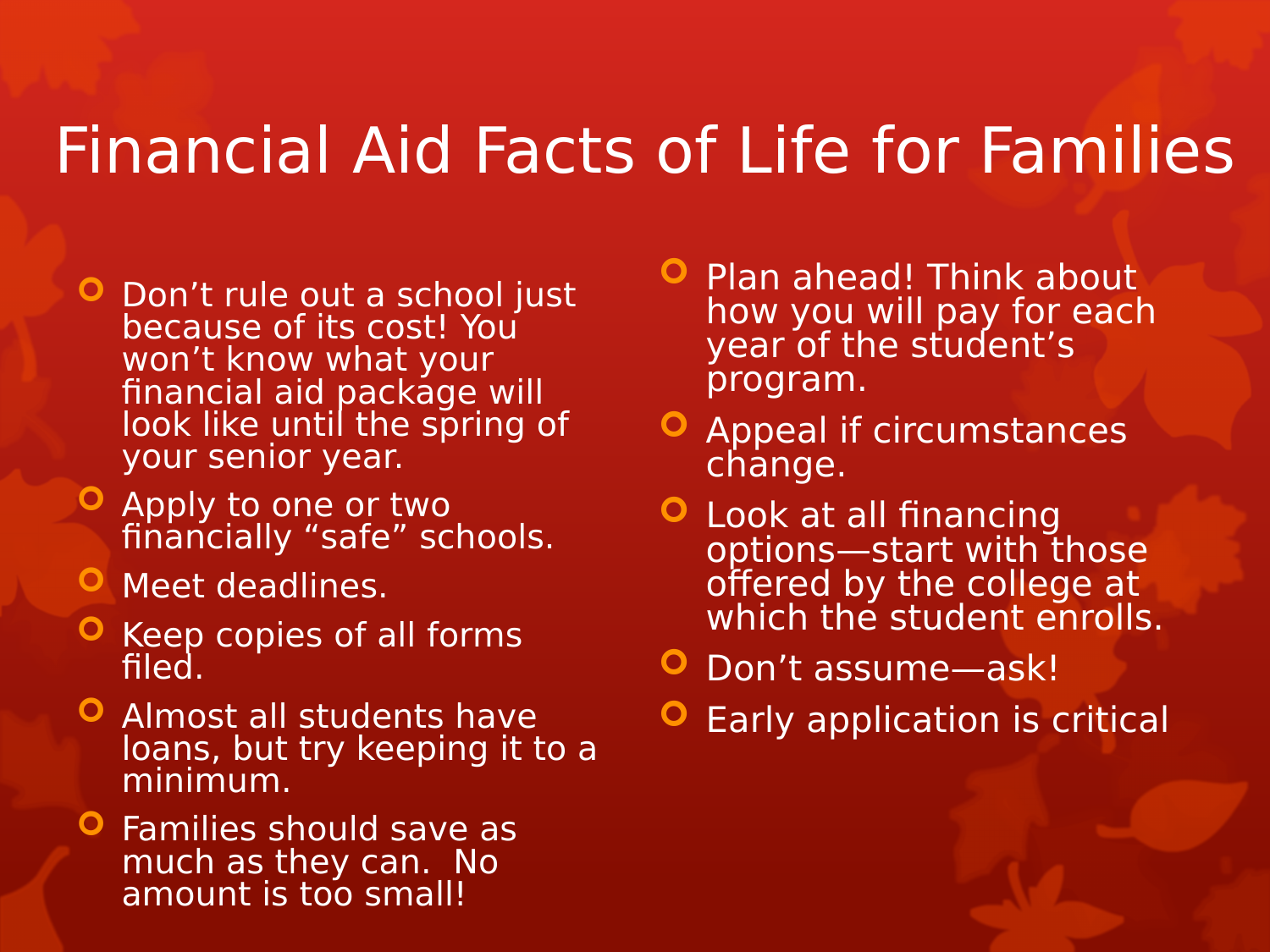

# Financial Aid Facts of Life for Families
Plan ahead! Think about how you will pay for each year of the student’s program.
Appeal if circumstances change.
Look at all financing options—start with those offered by the college at which the student enrolls.
Don’t assume—ask!
Early application is critical

Don’t rule out a school just because of its cost! You won’t know what your financial aid package will look like until the spring of your senior year.
Apply to one or two financially “safe” schools.
Meet deadlines.
Keep copies of all forms filed.
Almost all students have loans, but try keeping it to a minimum.
Families should save as much as they can.  No amount is too small!